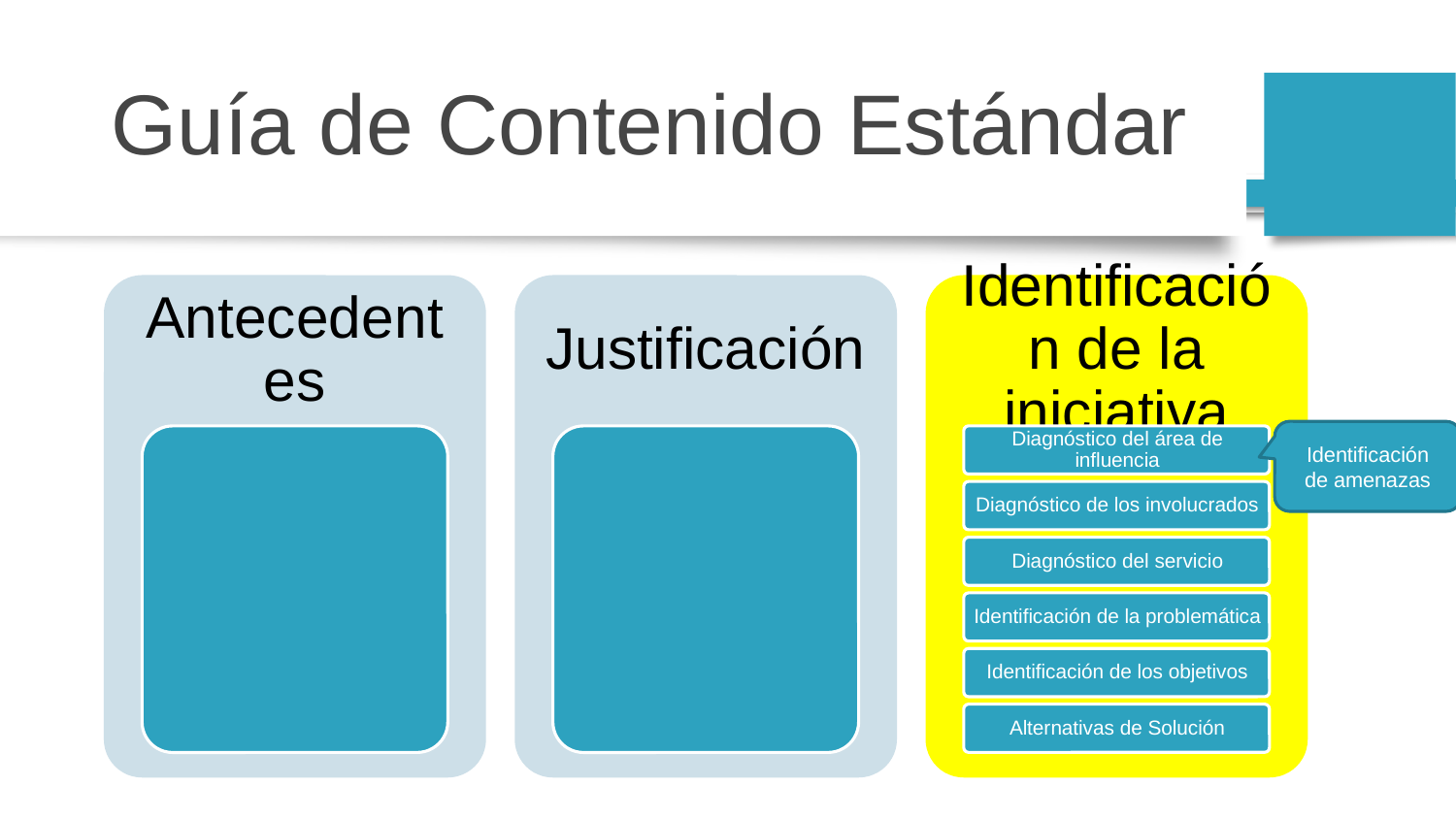

# Guía de Contenido Estándar
Antecedentes

Justificación

Identificación de la iniciativa
Diagnóstico del área de influencia
Diagnóstico de los involucrados
Diagnóstico del servicio
Identificación de la problemática
Identificación de los objetivos
Alternativas de Solución
Identificación de amenazas